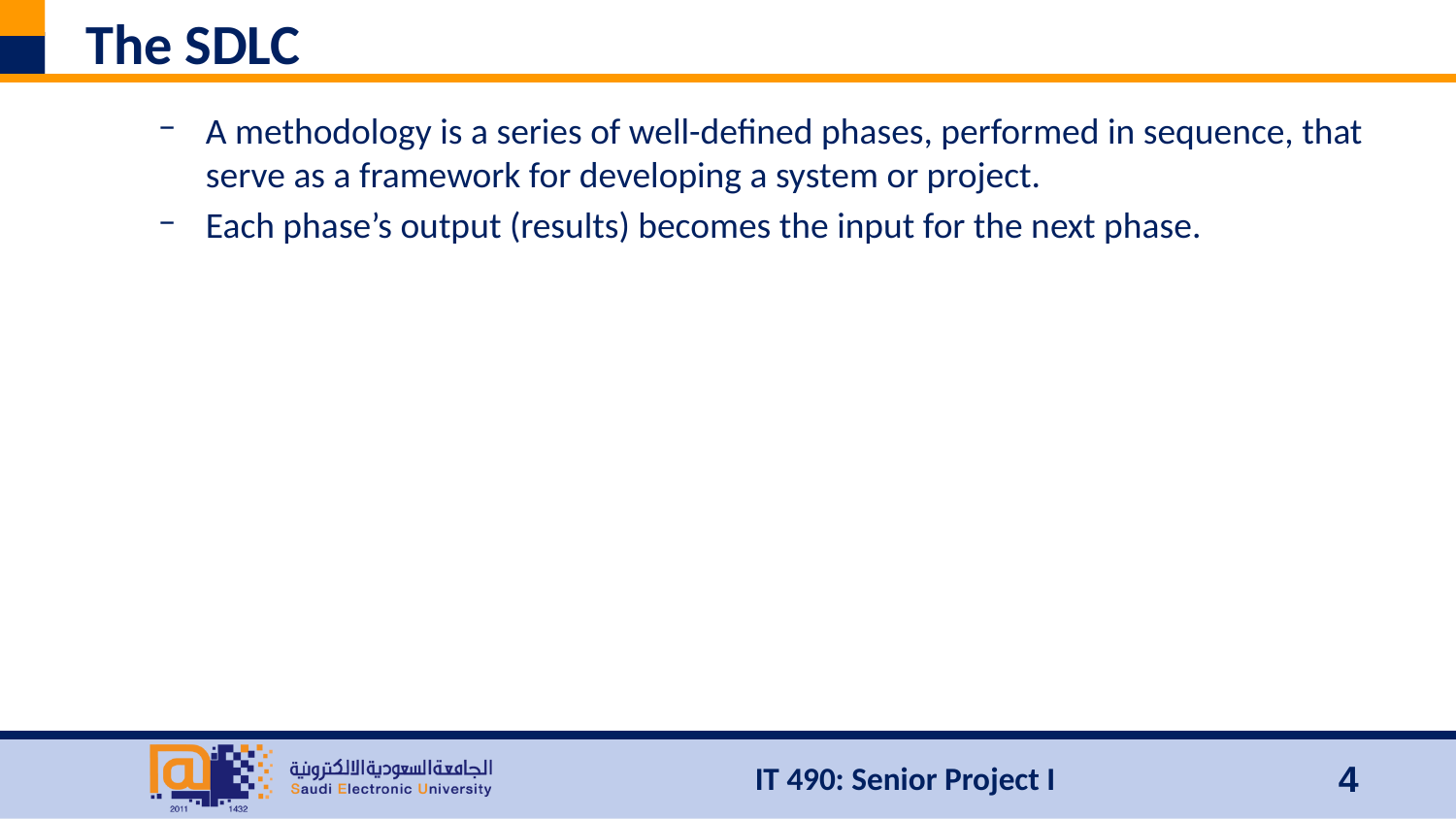

# The SDLC
A methodology is a series of well-defined phases, performed in sequence, that serve as a framework for developing a system or project.
Each phase’s output (results) becomes the input for the next phase.